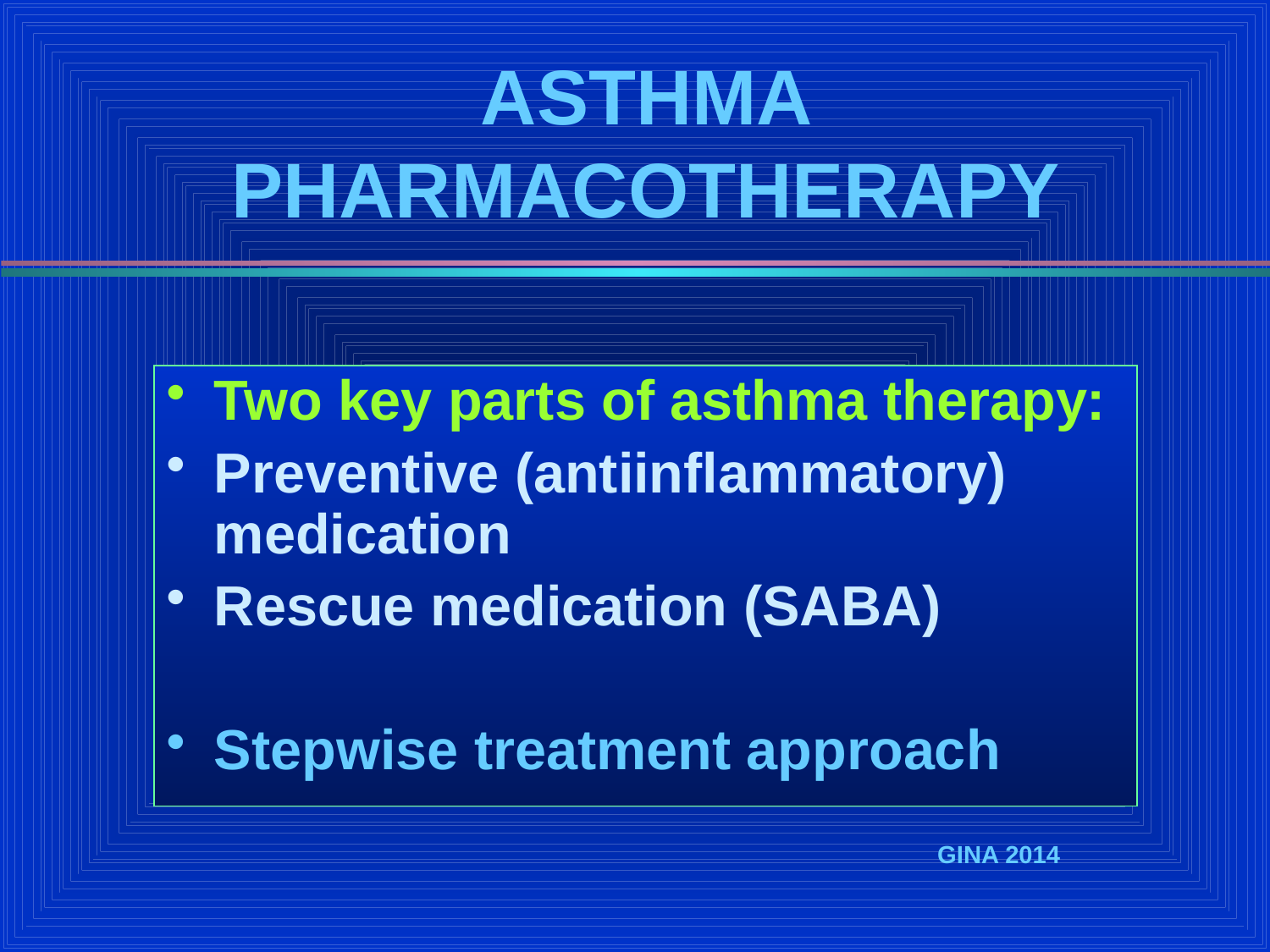

# ASTHMA PHARMACOTHERAPY

Two key parts of asthma therapy:
Preventive (antiinflammatory) medication
Rescue medication (SABA)

Stepwise treatment approach
GINA 2014